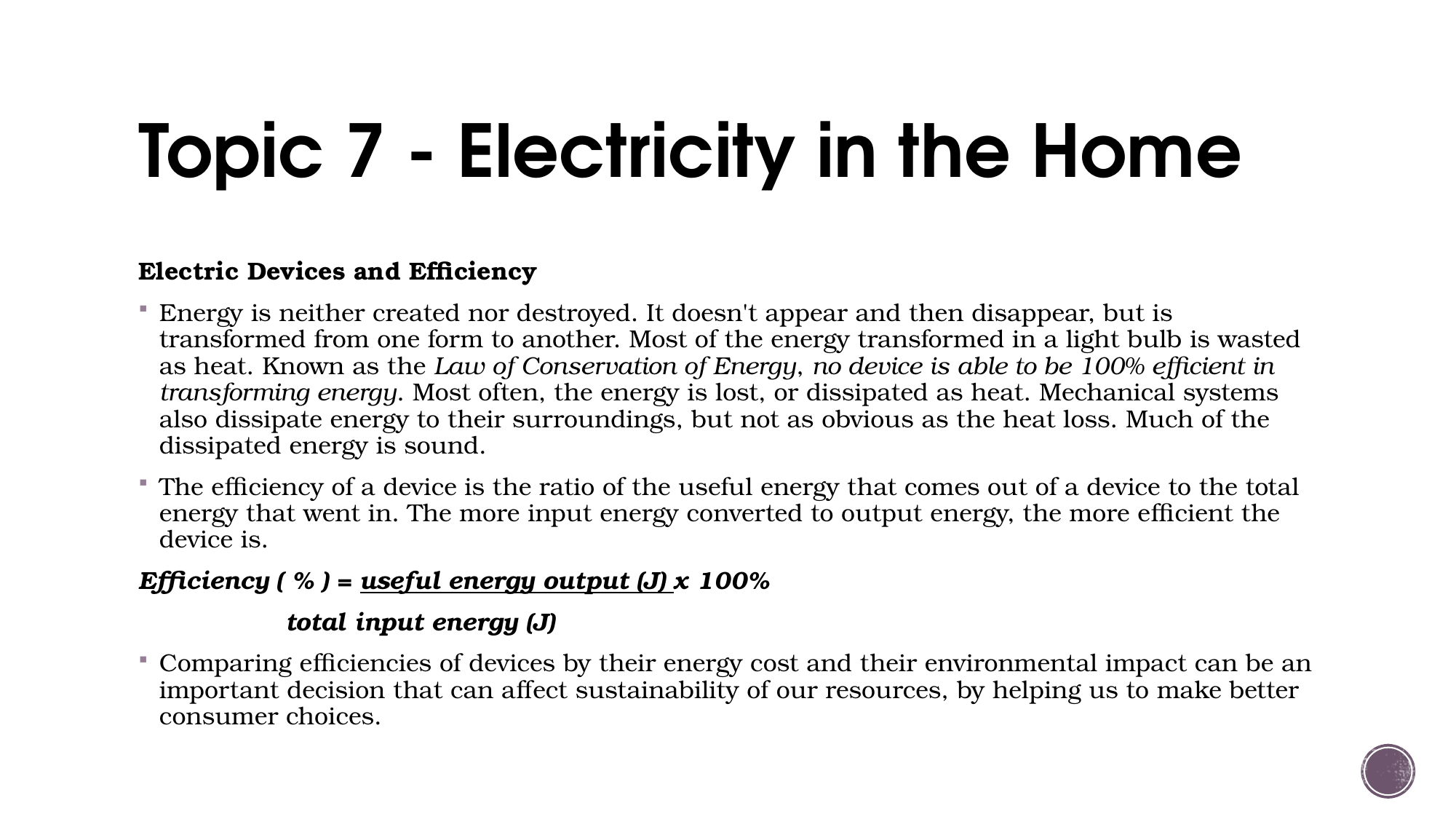

# Topic 7 - Electricity in the Home
Electric Devices and Efficiency
Energy is neither created nor destroyed. It doesn't appear and then disappear, but is transformed from one form to another. Most of the energy transformed in a light bulb is wasted as heat. Known as the Law of Conservation of Energy, no device is able to be 100% efficient in transforming energy. Most often, the energy is lost, or dissipated as heat. Mechanical systems also dissipate energy to their surroundings, but not as obvious as the heat loss. Much of the dissipated energy is sound.
The efficiency of a device is the ratio of the useful energy that comes out of a device to the total energy that went in. The more input energy converted to output energy, the more efficient the device is.
Efficiency ( % ) = useful energy output (J) x 100%
		       total input energy (J)
Comparing efficiencies of devices by their energy cost and their environmental impact can be an important decision that can affect sustainability of our resources, by helping us to make better consumer choices.